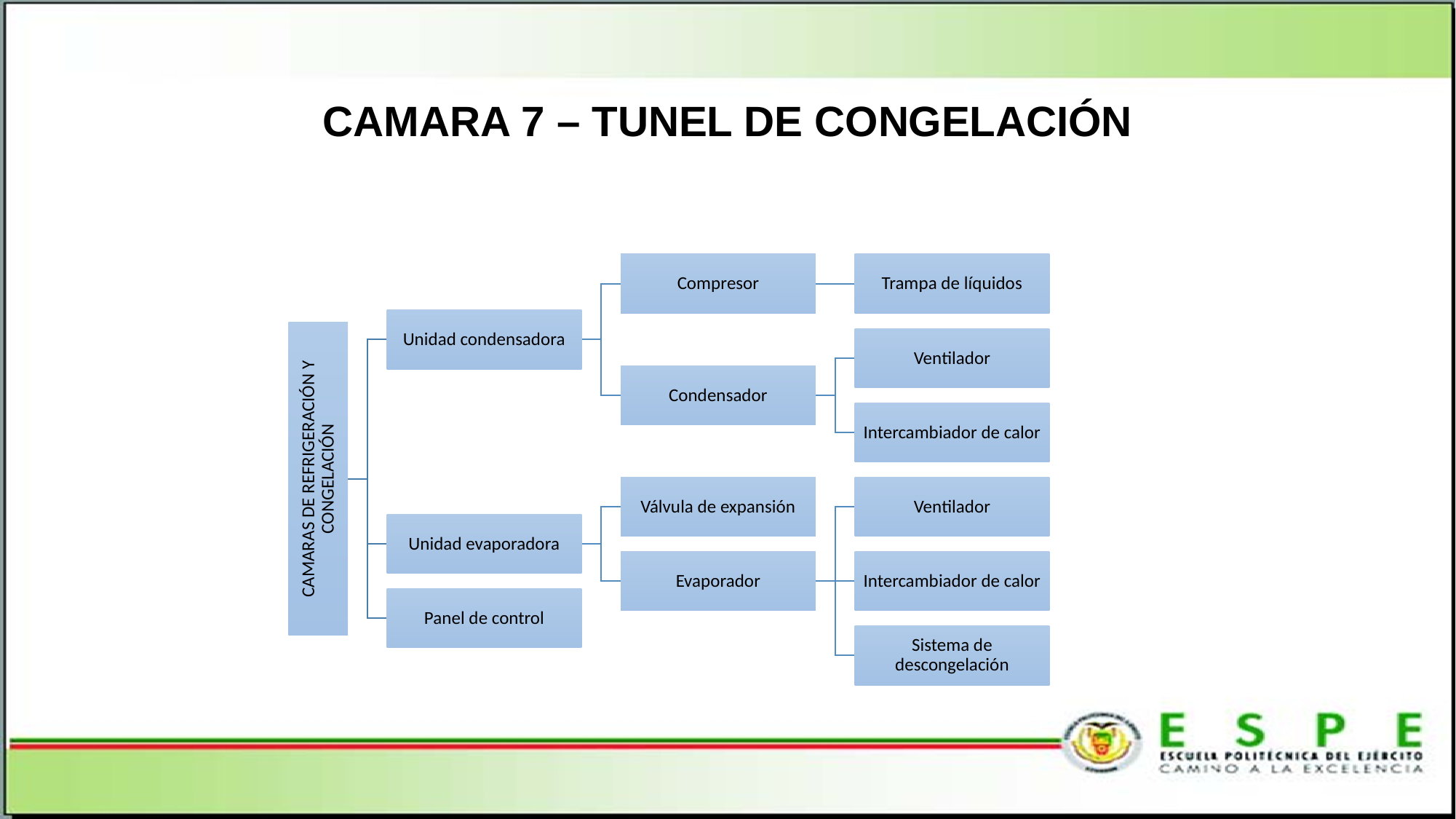

# CAMARA 7 – TUNEL DE CONGELACIÓN

CAMARAS DE REFRIGERACIÓN Y CONGELACIÓN
Unidad condensadora
Compresor
Trampa de líquidos
Condensador
Ventilador
Intercambiador de calor
Unidad evaporadora
Válvula de expansión
Evaporador
Ventilador
Intercambiador de calor
Sistema de descongelación
Panel de control